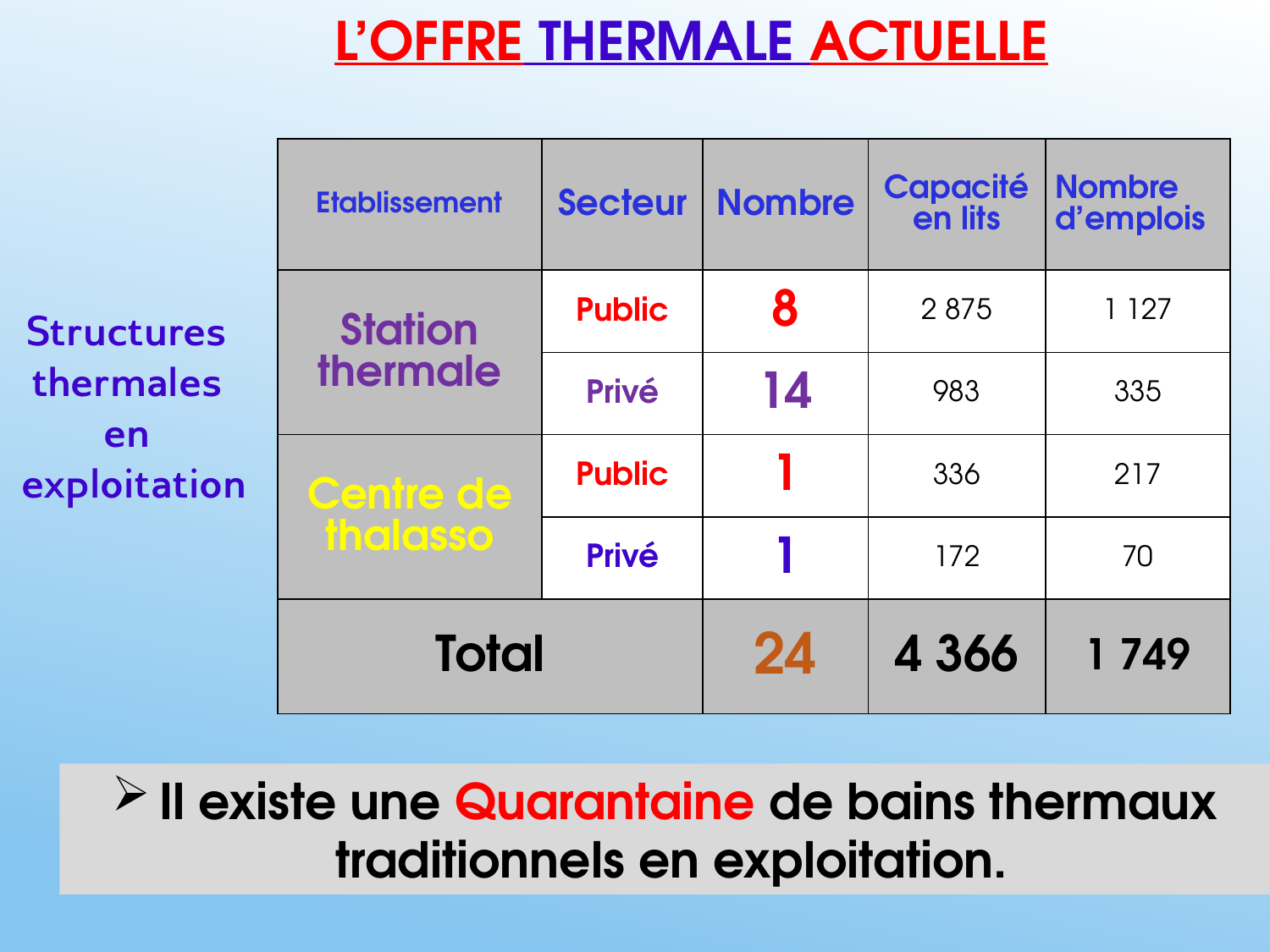

# L’offre thermale Actuelle
| Etablissement | Secteur | Nombre | Capacité en lits | Nombre d’emplois |
| --- | --- | --- | --- | --- |
| Station thermale | Public | 8 | 2 875 | 1 127 |
|  | Privé | 14 | 983 | 335 |
| Centre de thalasso | Public | 1 | 336 | 217 |
|  | Privé | 1 | 172 | 70 |
| Total |  | 24 | 4 366 | 1 749 |
Structures
thermales
en
exploitation
Il existe une Quarantaine de bains thermaux
 traditionnels en exploitation.